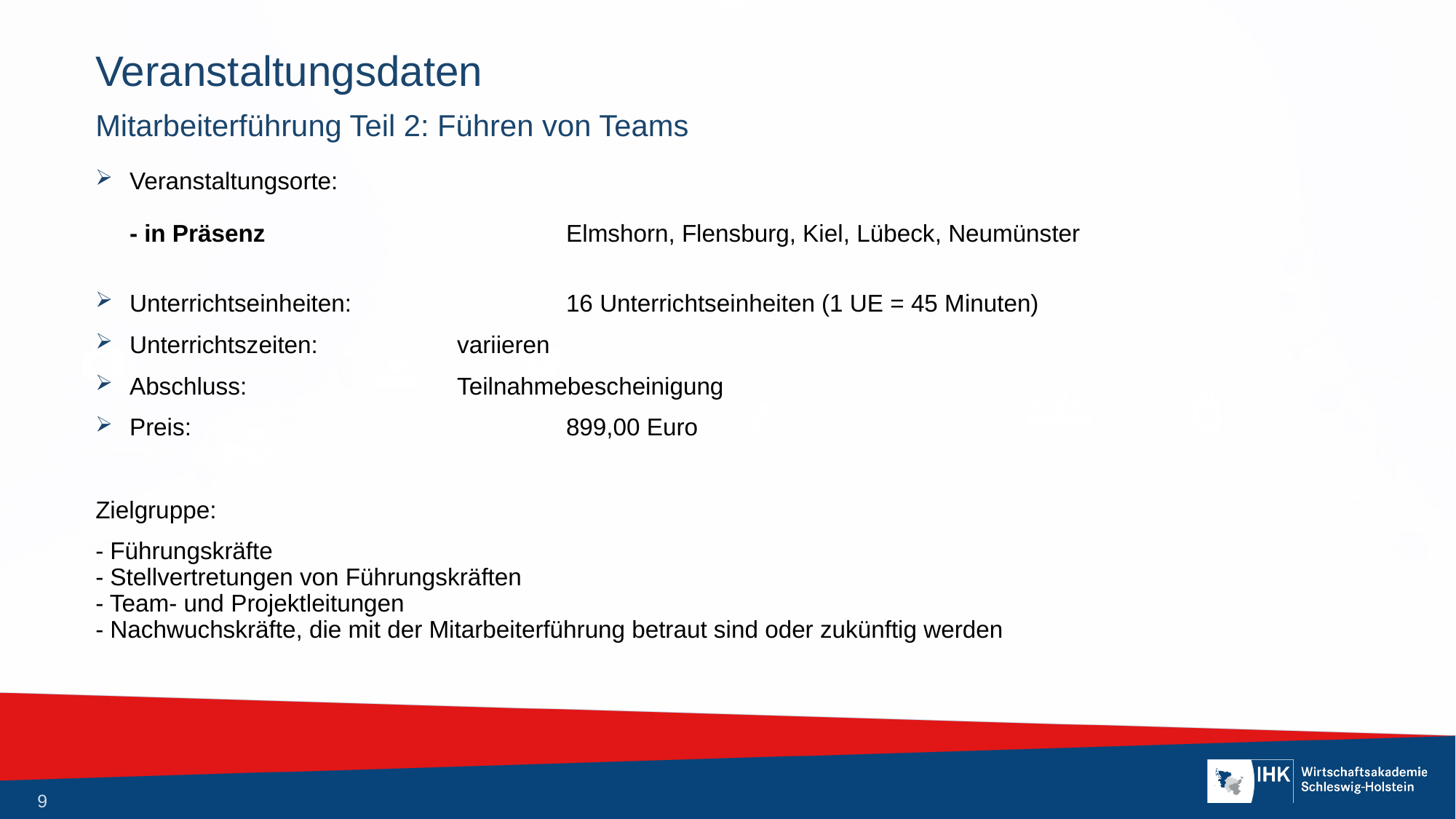

# Veranstaltungsdaten
Mitarbeiterführung Teil 2: Führen von Teams

Veranstaltungsorte:
- in Präsenz 			Elmshorn, Flensburg, Kiel, Lübeck, Neumünster
Unterrichtseinheiten:		16 Unterrichtseinheiten (1 UE = 45 Minuten)
Unterrichtszeiten:		variieren
Abschluss:                           	Teilnahmebescheinigung
Preis:				899,00 Euro

Zielgruppe:
- Führungskräfte
- Stellvertretungen von Führungskräften
- Team- und Projektleitungen
- Nachwuchskräfte, die mit der Mitarbeiterführung betraut sind oder zukünftig werden